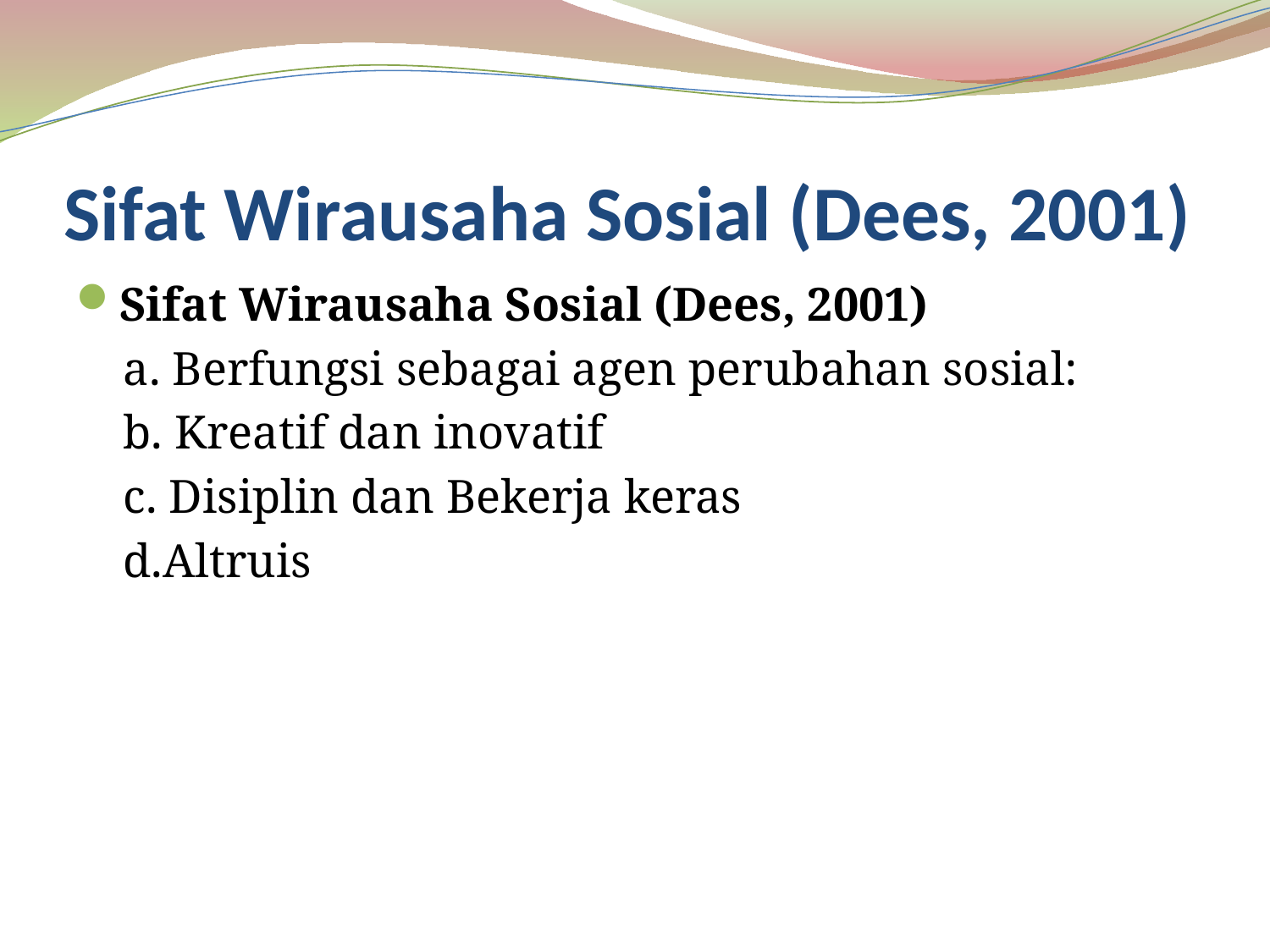

# Sifat Wirausaha Sosial (Dees, 2001)
Sifat Wirausaha Sosial (Dees, 2001)
    a. Berfungsi sebagai agen perubahan sosial:
    b. Kreatif dan inovatif
    c. Disiplin dan Bekerja keras
    d.Altruis